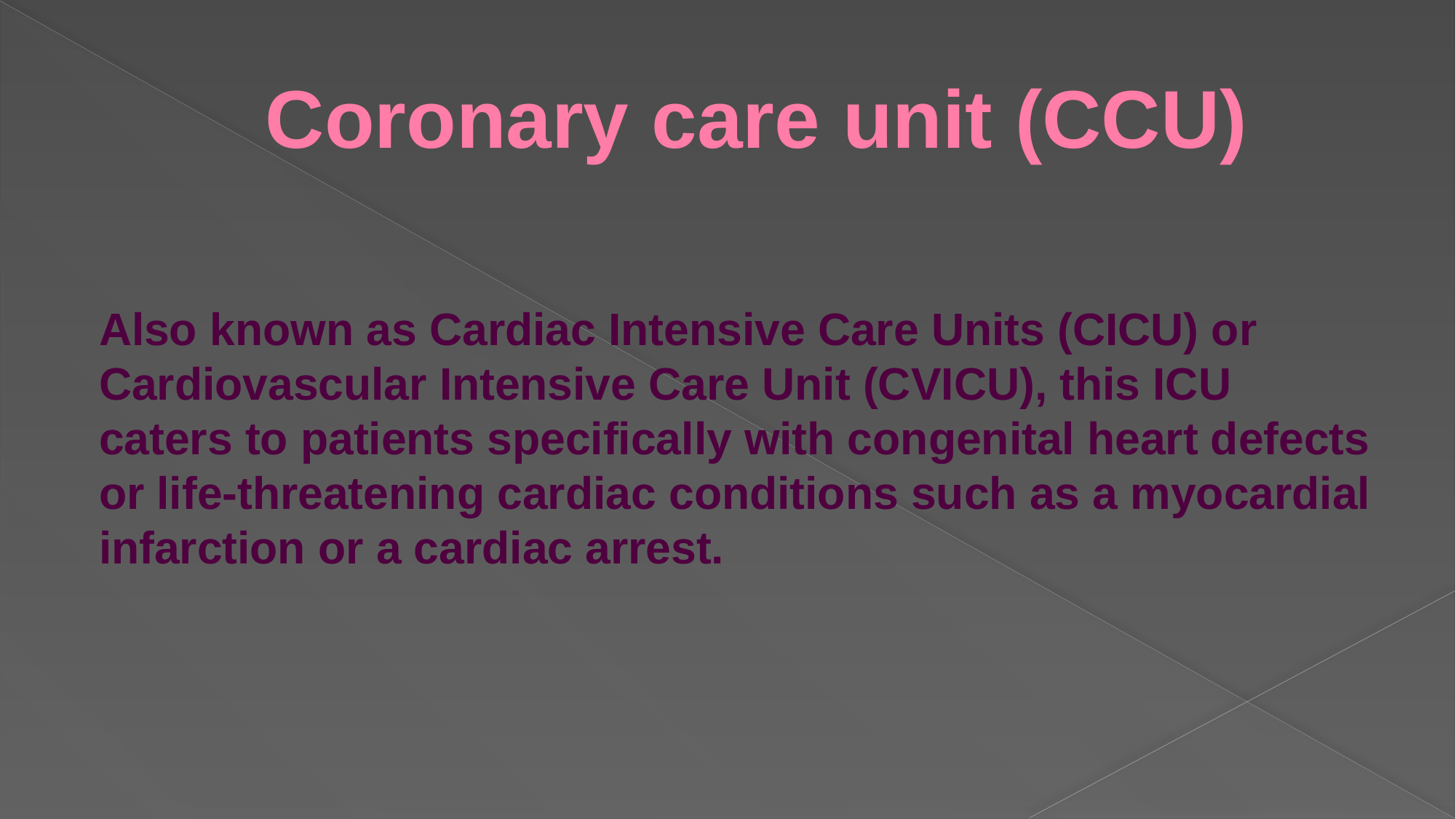

# Coronary care unit (CCU)
Also known as Cardiac Intensive Care Units (CICU) or Cardiovascular Intensive Care Unit (CVICU), this ICU caters to patients specifically with congenital heart defects or life-threatening cardiac conditions such as a myocardial infarction or a cardiac arrest.